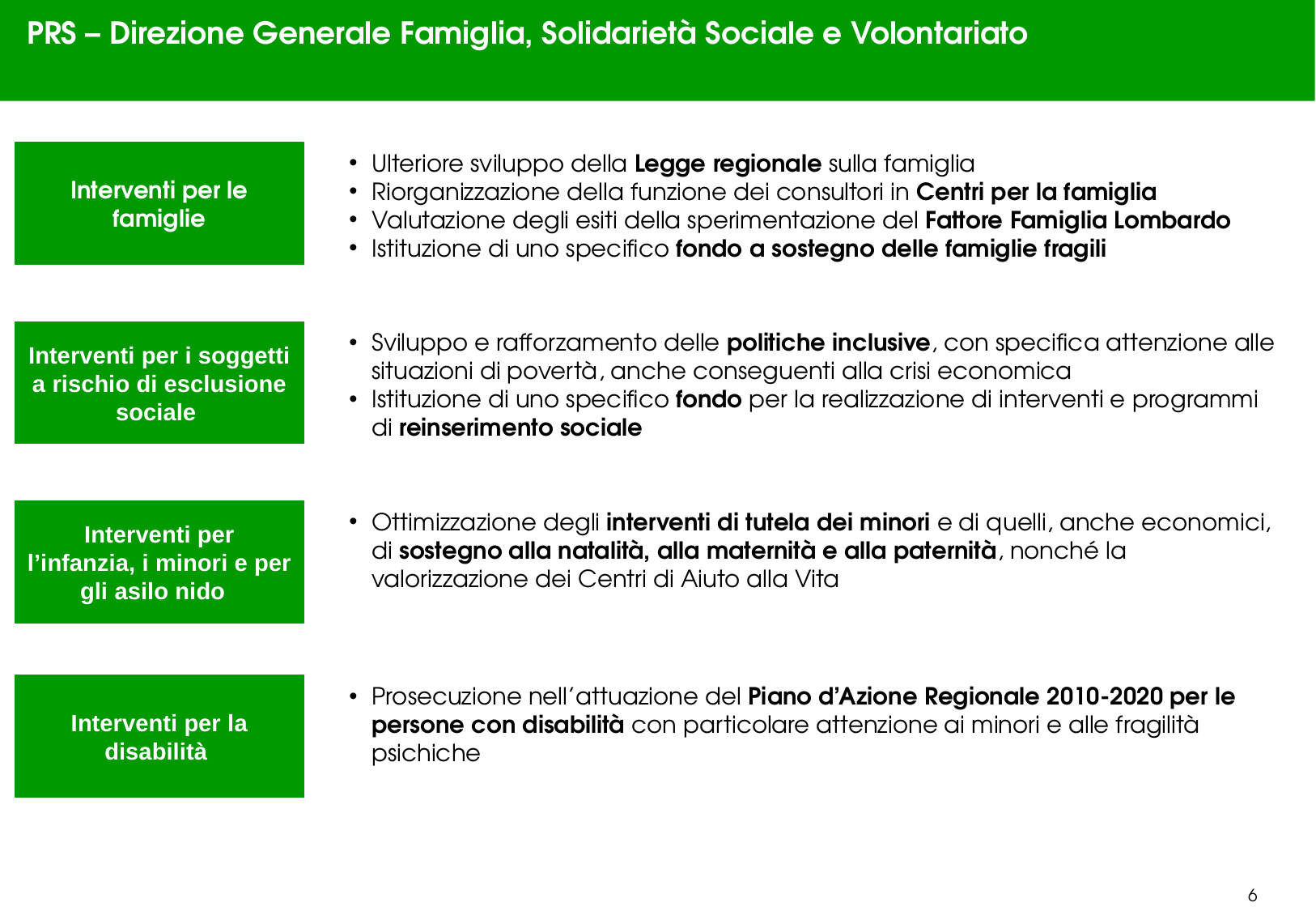

PRS – Direzione Generale Famiglia, Solidarietà Sociale e Volontariato
Interventi per le famiglie
Ulteriore sviluppo della Legge regionale sulla famiglia
Riorganizzazione della funzione dei consultori in Centri per la famiglia
Valutazione degli esiti della sperimentazione del Fattore Famiglia Lombardo
Istituzione di uno specifico fondo a sostegno delle famiglie fragili
Interventi per i soggetti a rischio di esclusione sociale
Sviluppo e rafforzamento delle politiche inclusive, con specifica attenzione alle situazioni di povertà, anche conseguenti alla crisi economica
Istituzione di uno specifico fondo per la realizzazione di interventi e programmi di reinserimento sociale
Interventi per l’infanzia, i minori e per gli asilo nido
Ottimizzazione degli interventi di tutela dei minori e di quelli, anche economici, di sostegno alla natalità, alla maternità e alla paternità, nonché la valorizzazione dei Centri di Aiuto alla Vita
Interventi per la disabilità
Prosecuzione nell’attuazione del Piano d’Azione Regionale 2010-2020 per le persone con disabilità con particolare attenzione ai minori e alle fragilità psichiche